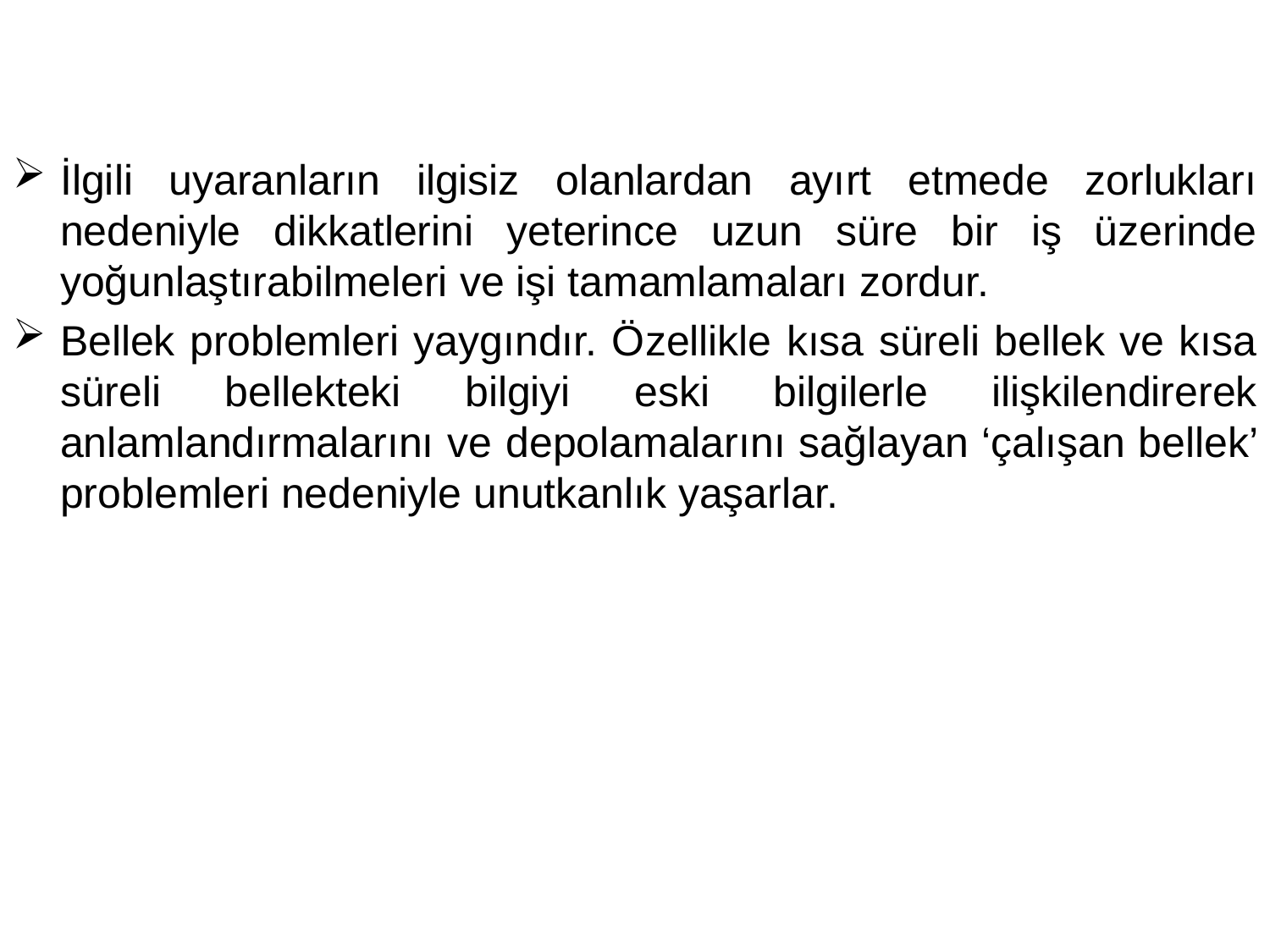

İlgili uyaranların ilgisiz olanlardan ayırt etmede zorlukları nedeniyle dikkatlerini yeterince uzun süre bir iş üzerinde yoğunlaştırabilmeleri ve işi tamamlamaları zordur.
Bellek problemleri yaygındır. Özellikle kısa süreli bellek ve kısa süreli bellekteki bilgiyi eski bilgilerle ilişkilendirerek anlamlandırmalarını ve depolamalarını sağlayan ‘çalışan bellek’ problemleri nedeniyle unutkanlık yaşarlar.